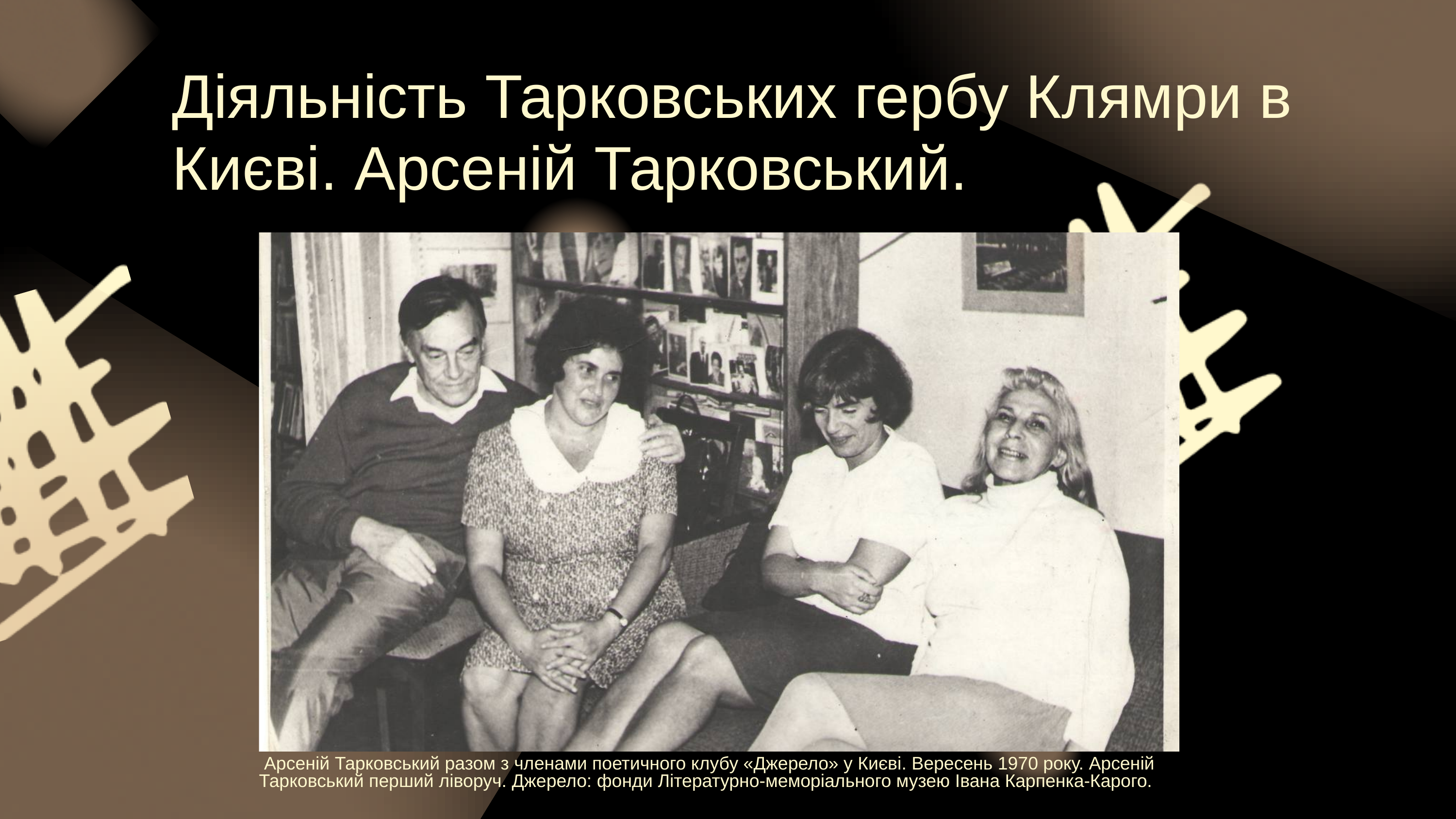

Діяльність Тарковських гербу Клямри в Києві. Арсеній Тарковський.

 Арсеній Тарковський разом з членами поетичного клубу «Джерело» у Києві. Вересень 1970 року. Арсеній Тарковський перший ліворуч. Джерело: фонди Літературно-меморіального музею Івана Карпенка-Карого.